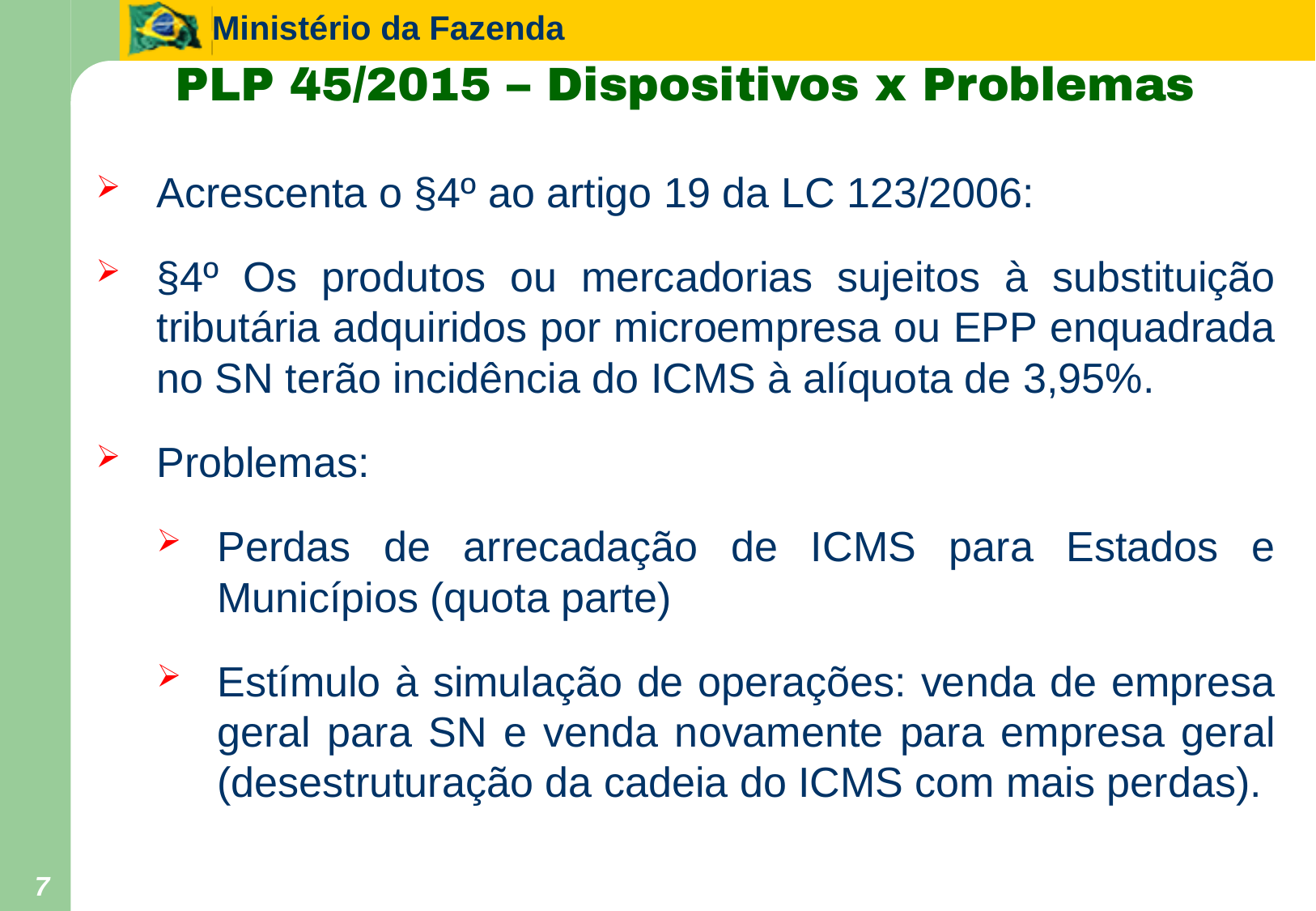

PLP 45/2015 – Dispositivos x Problemas
Acrescenta o §4º ao artigo 19 da LC 123/2006:
§4º Os produtos ou mercadorias sujeitos à substituição tributária adquiridos por microempresa ou EPP enquadrada no SN terão incidência do ICMS à alíquota de 3,95%.
Problemas:
Perdas de arrecadação de ICMS para Estados e Municípios (quota parte)
Estímulo à simulação de operações: venda de empresa geral para SN e venda novamente para empresa geral (desestruturação da cadeia do ICMS com mais perdas).